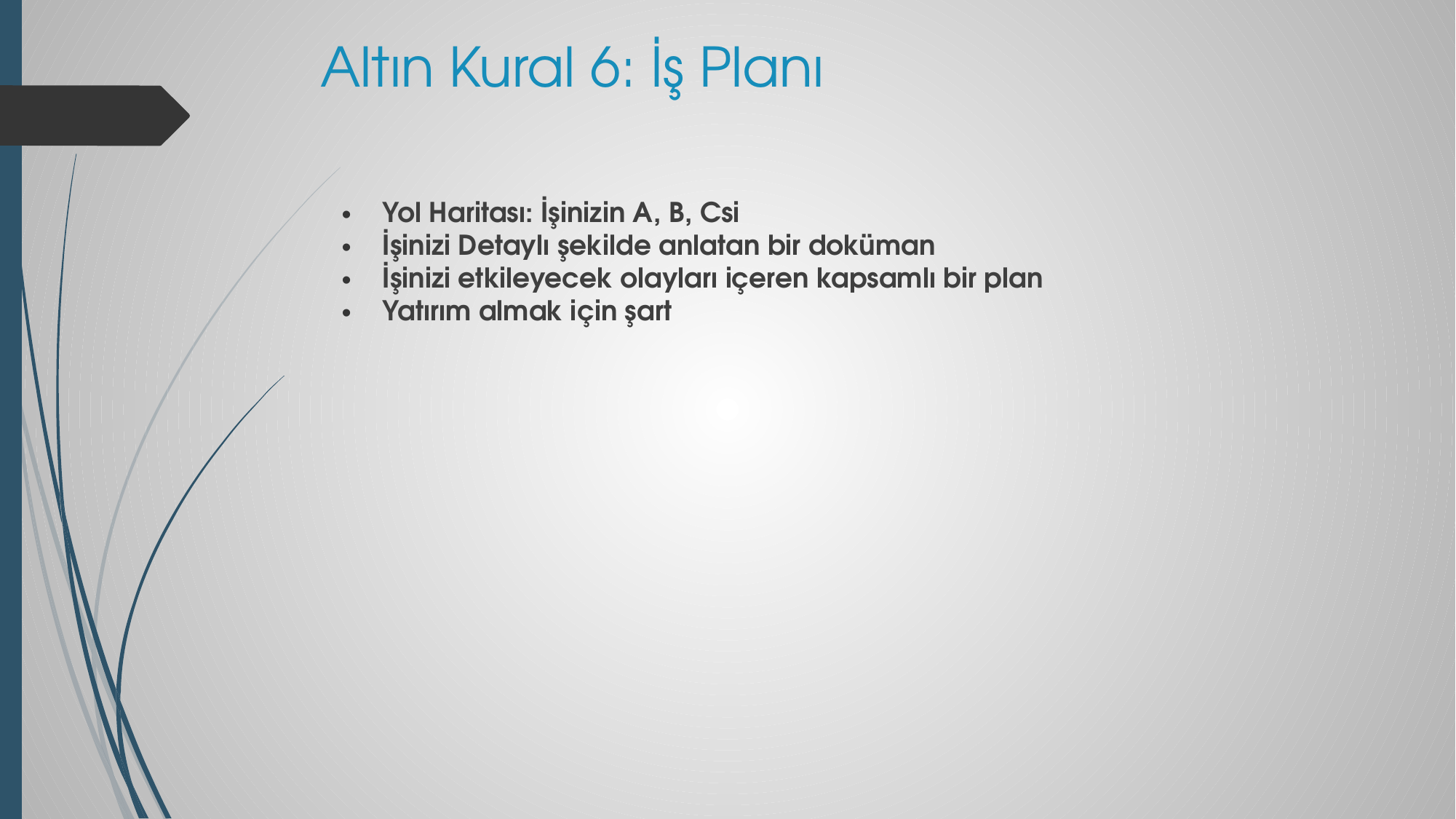

# Altın Kural 6: İş Planı
Yol Haritası: İşinizin A, B, Csi
İşinizi Detaylı şekilde anlatan bir doküman
İşinizi etkileyecek olayları içeren kapsamlı bir plan
Yatırım almak için şart